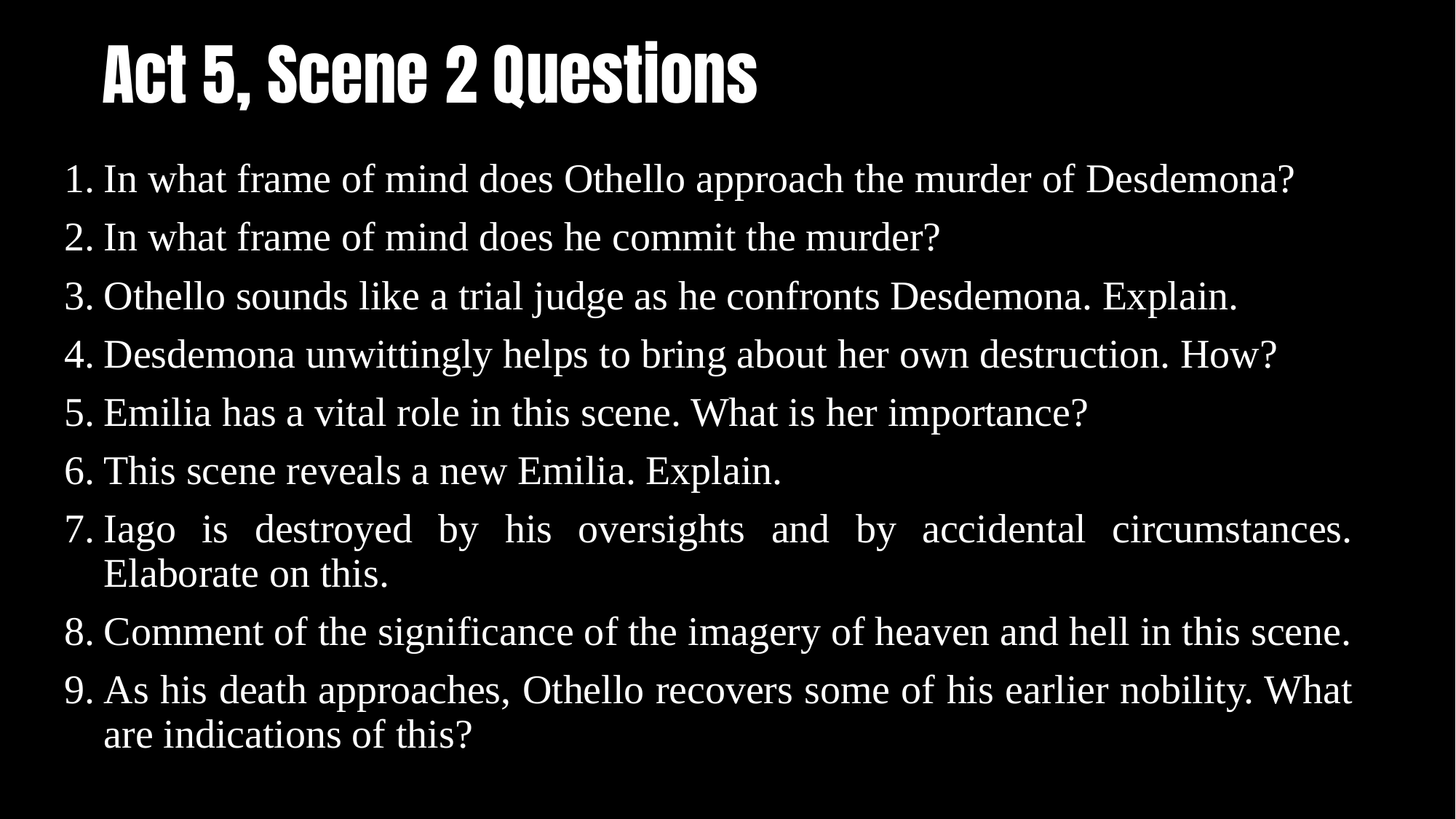

# Act 5, Scene 2 Questions
In what frame of mind does Othello approach the murder of Desdemona?
In what frame of mind does he commit the murder?
Othello sounds like a trial judge as he confronts Desdemona. Explain.
Desdemona unwittingly helps to bring about her own destruction. How?
Emilia has a vital role in this scene. What is her importance?
This scene reveals a new Emilia. Explain.
Iago is destroyed by his oversights and by accidental circumstances. Elaborate on this.
Comment of the significance of the imagery of heaven and hell in this scene.
As his death approaches, Othello recovers some of his earlier nobility. What are indications of this?